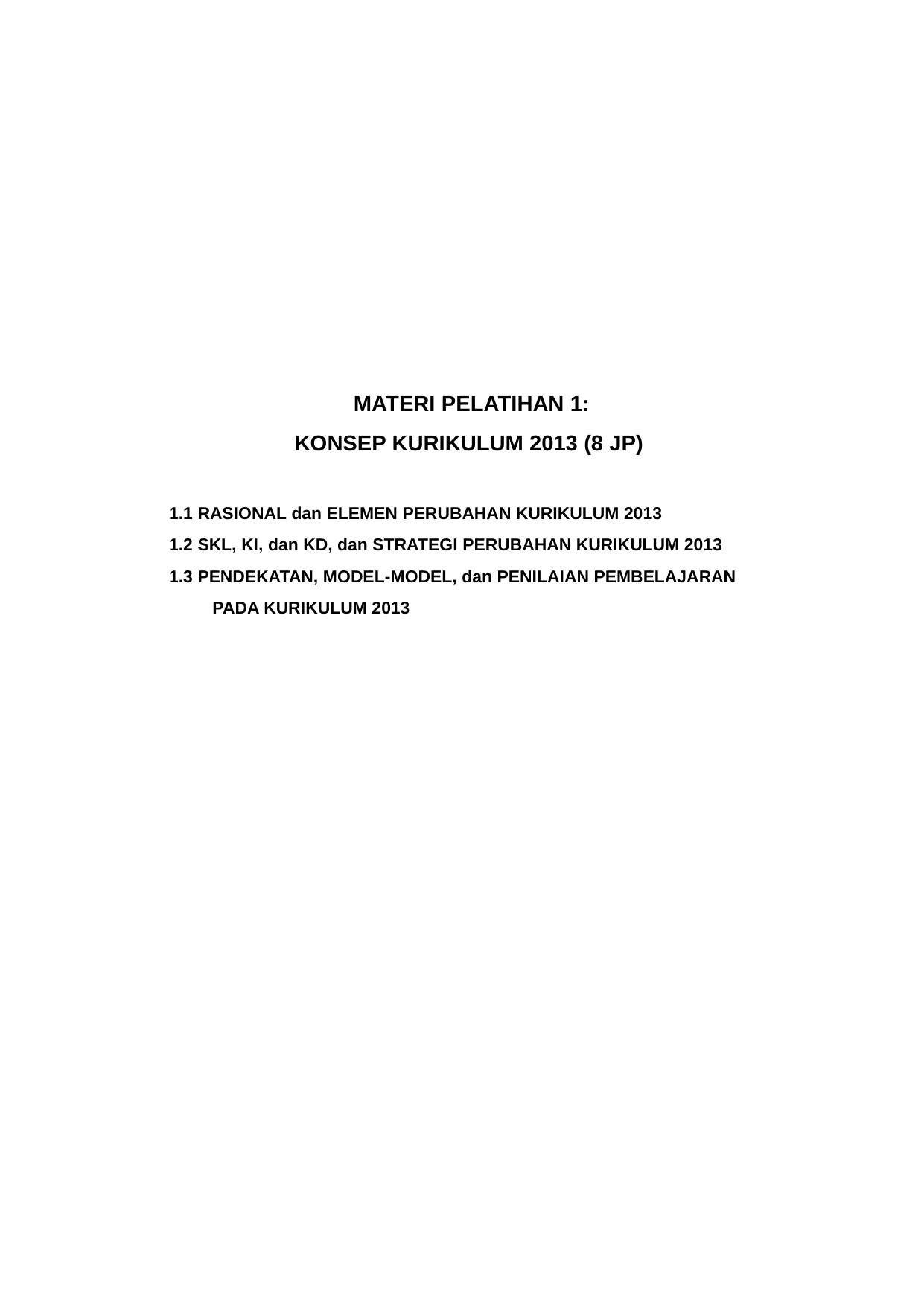

MATERI PELATIHAN 1:
KONSEP KURIKULUM 2013 (8 JP)
1.1 RASIONAL dan ELEMEN PERUBAHAN KURIKULUM 2013
1.2 SKL, KI, dan KD, dan STRATEGI PERUBAHAN KURIKULUM 2013
1.3 PENDEKATAN, MODEL-MODEL, dan PENILAIAN PEMBELAJARAN PADA KURIKULUM 2013